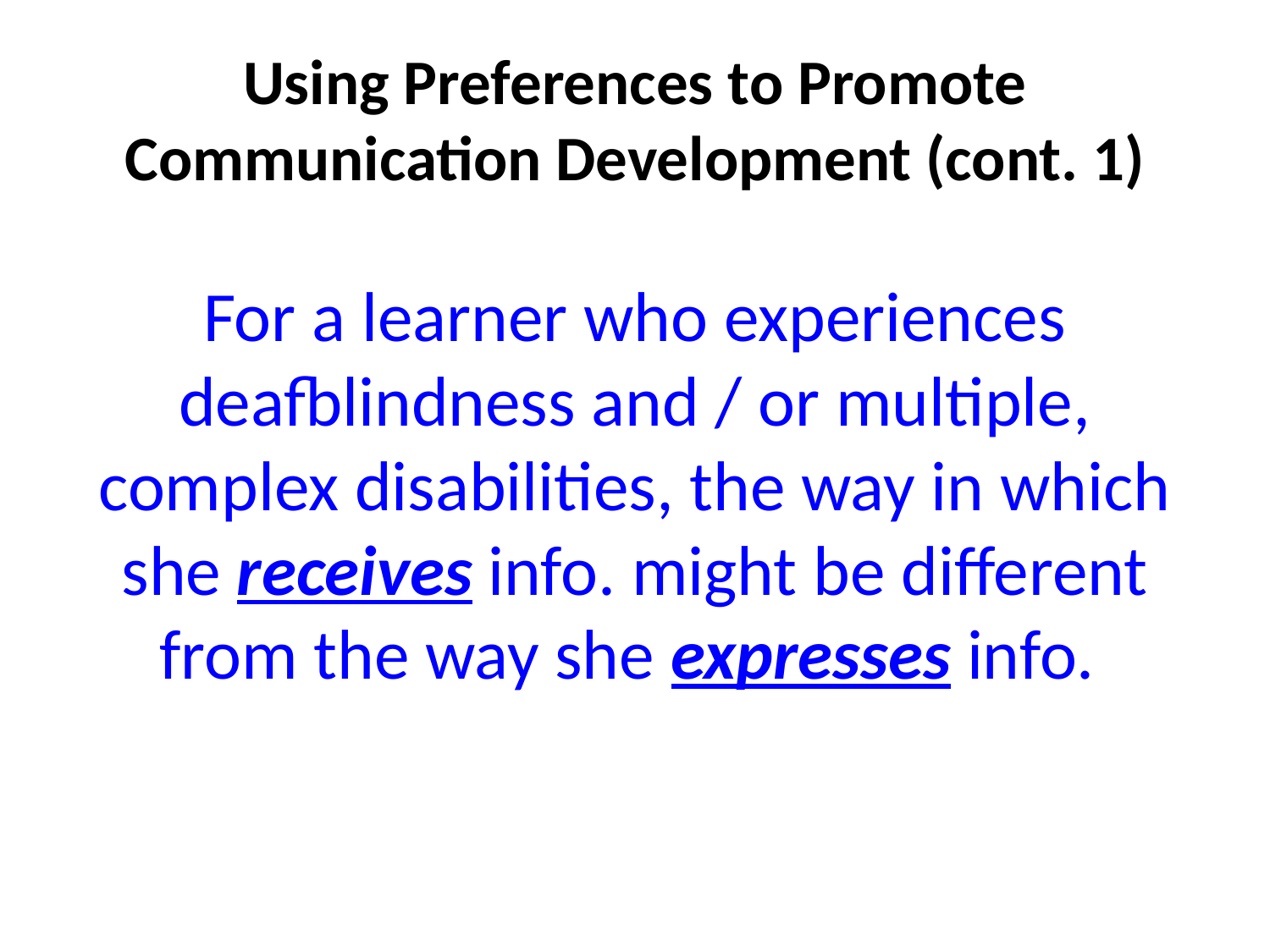

# Using Preferences to Promote Communication Development (cont. 1)
For a learner who experiences deafblindness and / or multiple, complex disabilities, the way in which she receives info. might be different from the way she expresses info.